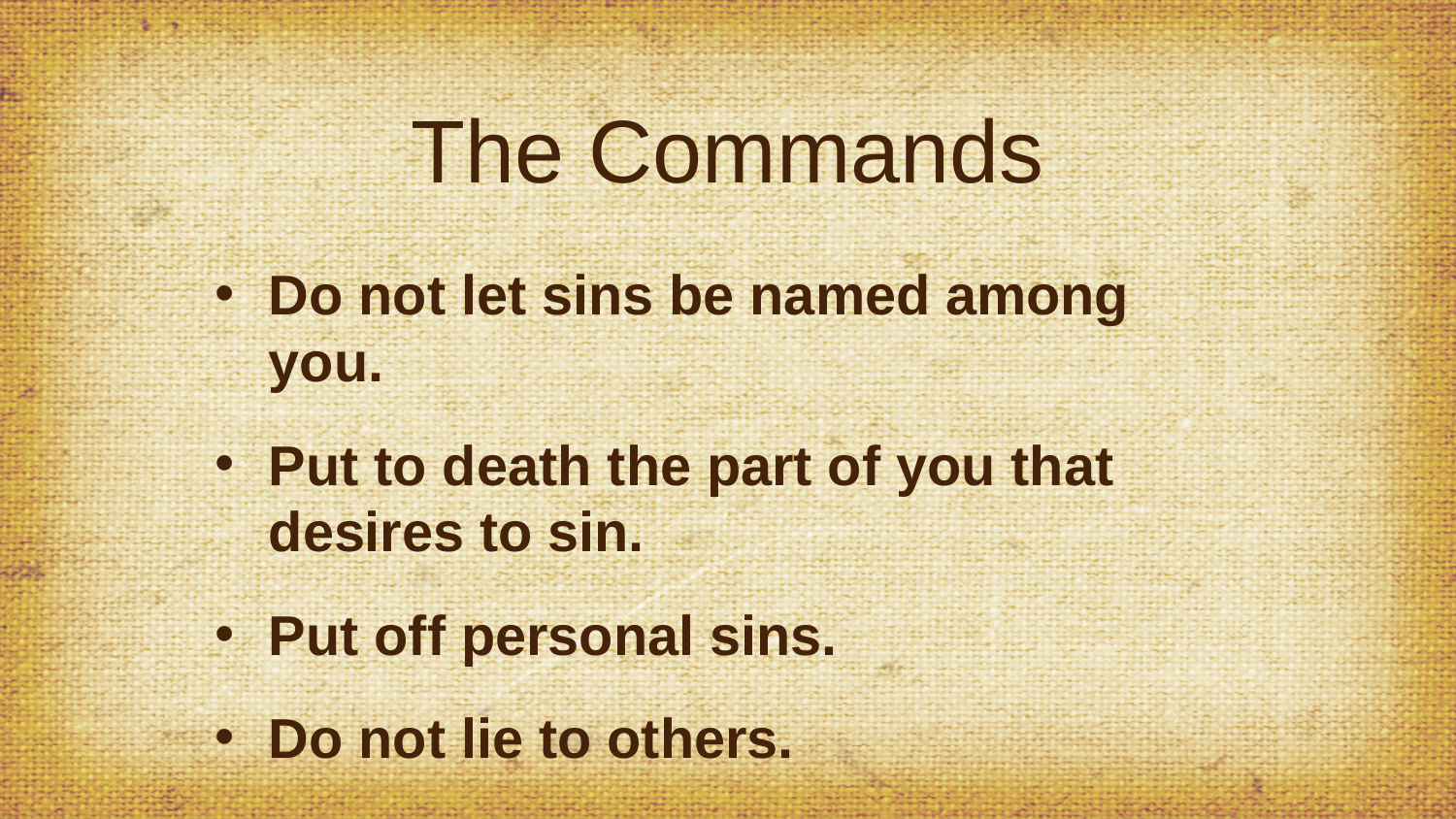

# The Commands
Do not let sins be named among you.
Put to death the part of you that desires to sin.
Put off personal sins.
Do not lie to others.